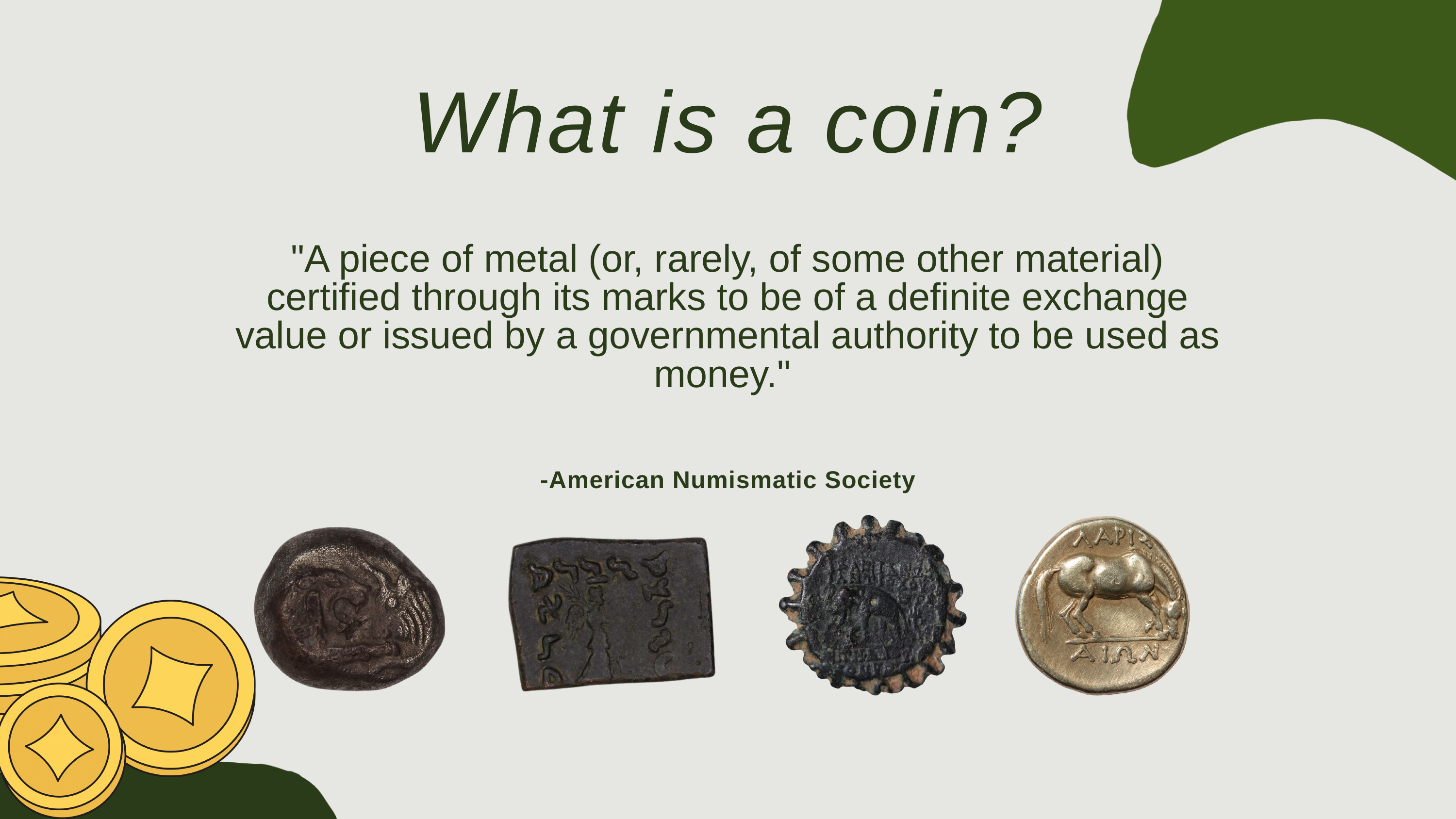

What is a coin?​
"A piece of metal (or, rarely, of some other material) certified through its marks to be of a definite exchange value or issued by a governmental authority to be used as money."
-American Numismatic Society